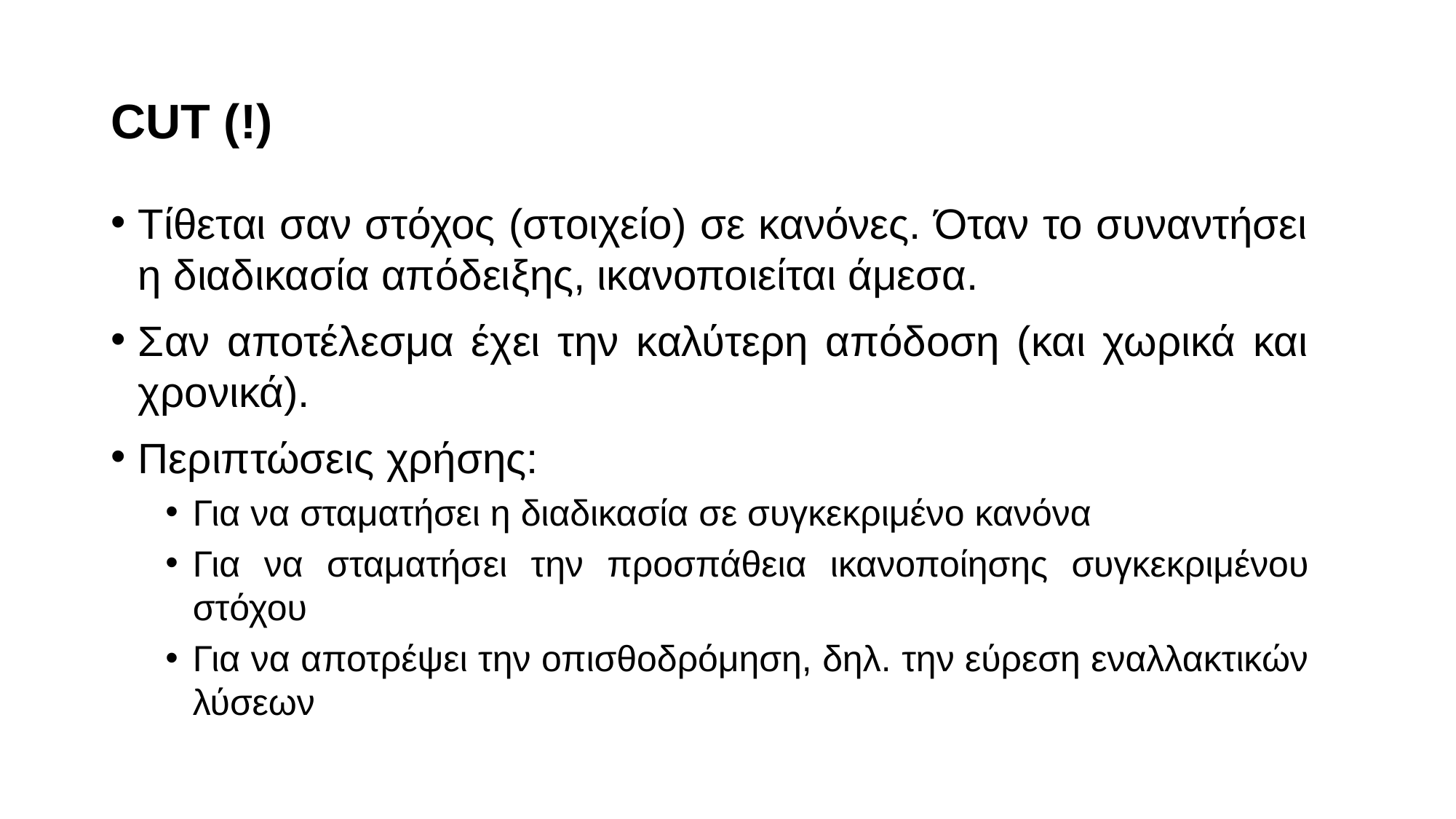

# CUT (!)
Τίθεται σαν στόχος (στοιχείο) σε κανόνες. Όταν το συναντήσει η διαδικασία απόδειξης, ικανοποιείται άμεσα.
Σαν αποτέλεσμα έχει την καλύτερη απόδοση (και χωρικά και χρονικά).
Περιπτώσεις χρήσης:
Για να σταματήσει η διαδικασία σε συγκεκριμένο κανόνα
Για να σταματήσει την προσπάθεια ικανοποίησης συγκεκριμένου στόχου
Για να αποτρέψει την οπισθοδρόμηση, δηλ. την εύρεση εναλλακτικών λύσεων